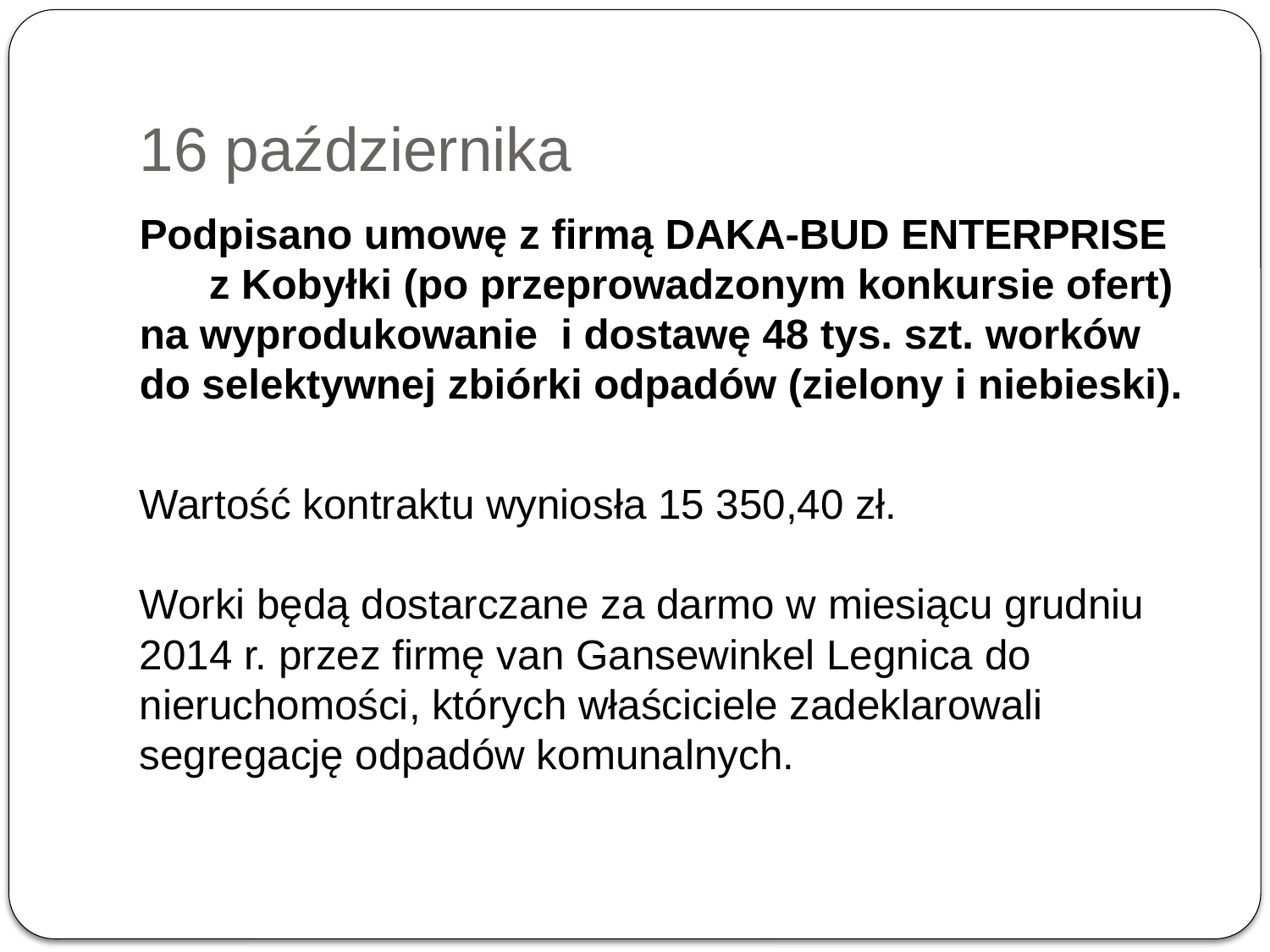

# 16 października
Podpisano umowę z firmą DAKA-BUD ENTERPRISE         z Kobyłki (po przeprowadzonym konkursie ofert) na wyprodukowanie  i dostawę 48 tys. szt. worków do selektywnej zbiórki odpadów (zielony i niebieski).

Wartość kontraktu wyniosła 15 350,40 zł.
Worki będą dostarczane za darmo w miesiącu grudniu 2014 r. przez firmę van Gansewinkel Legnica do nieruchomości, których właściciele zadeklarowali segregację odpadów komunalnych.